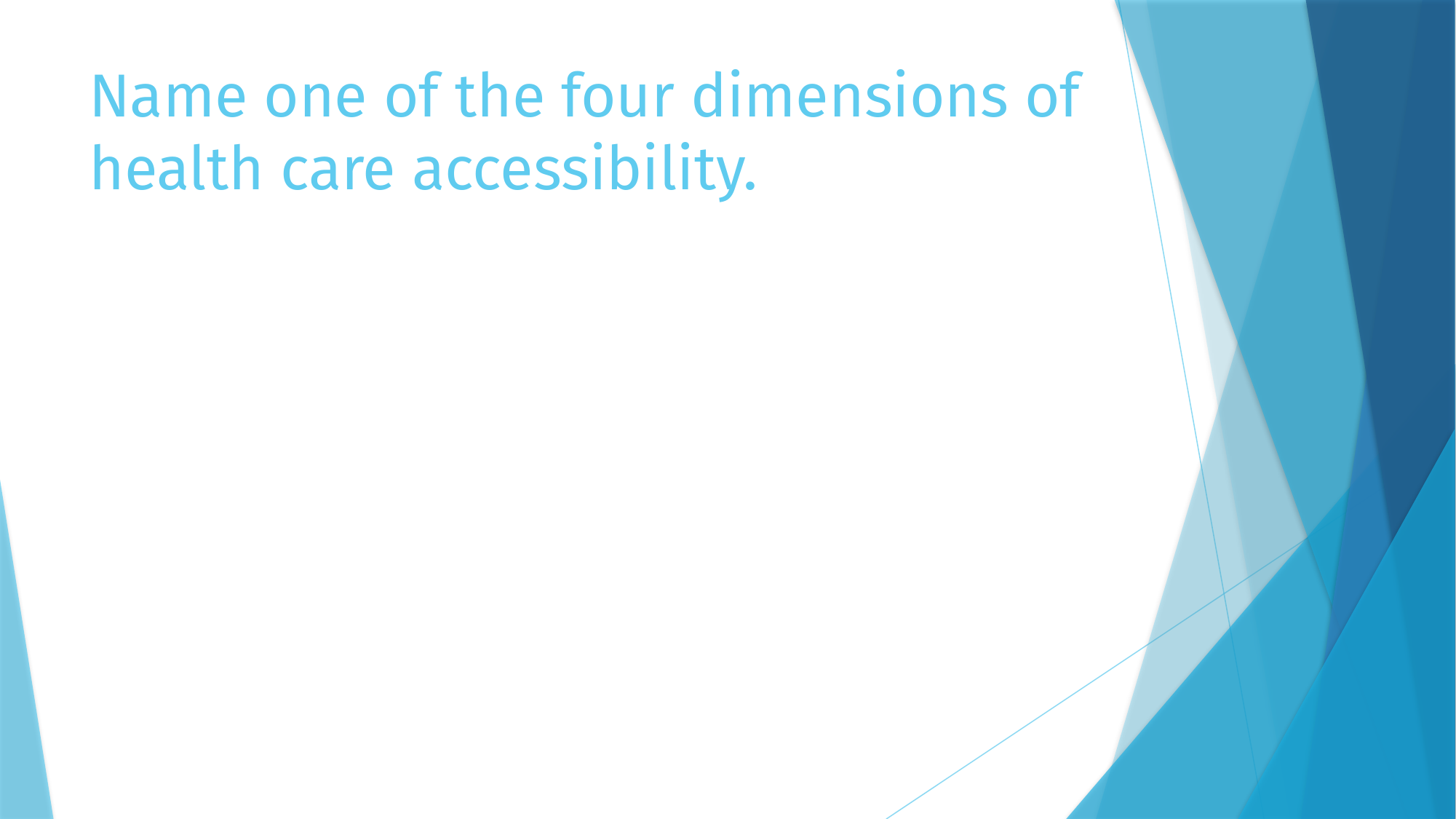

# Name one of the four dimensions of health care accessibility.